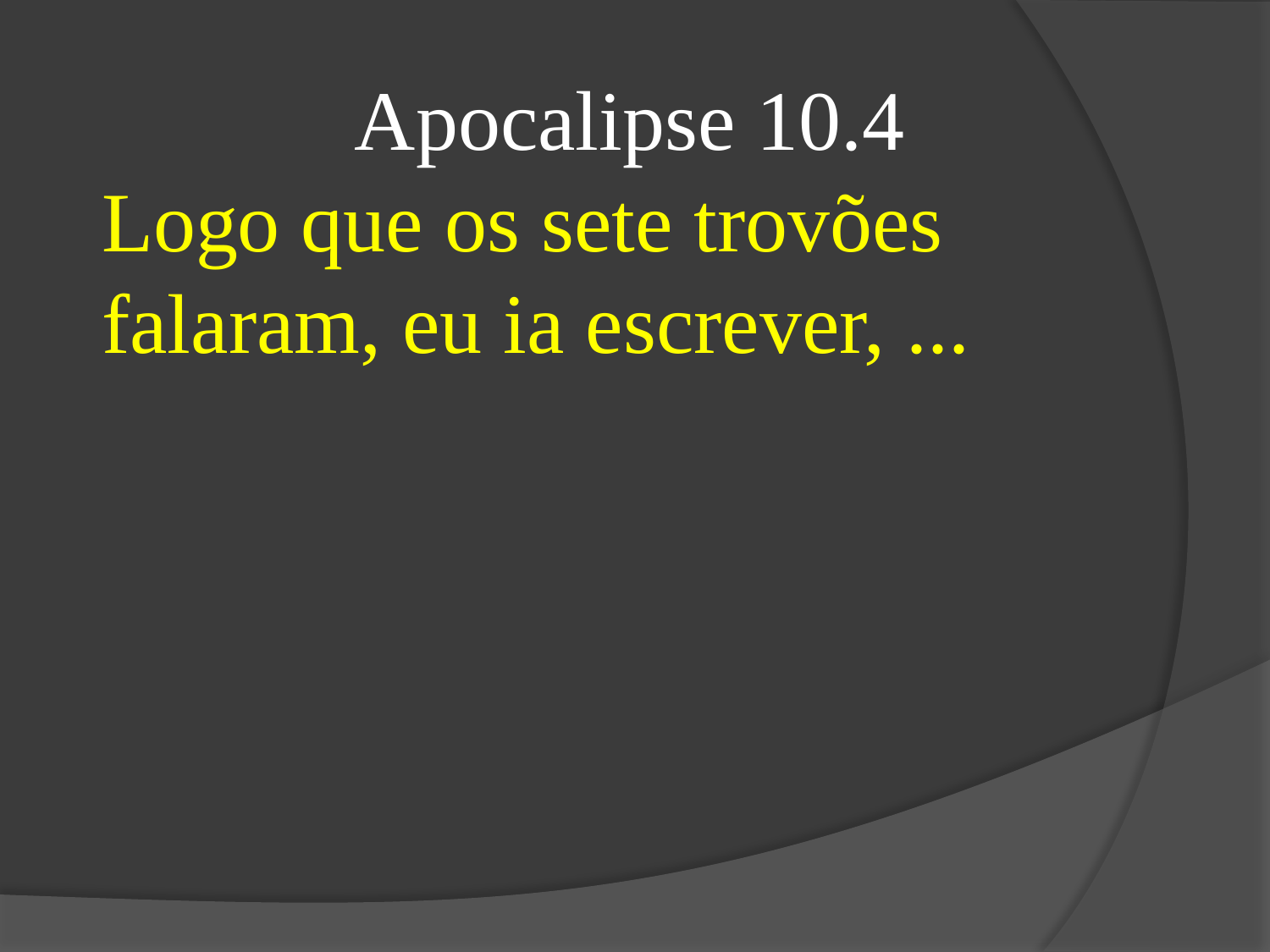

Apocalipse 10.4
Logo que os sete trovões falaram, eu ia escrever, ...